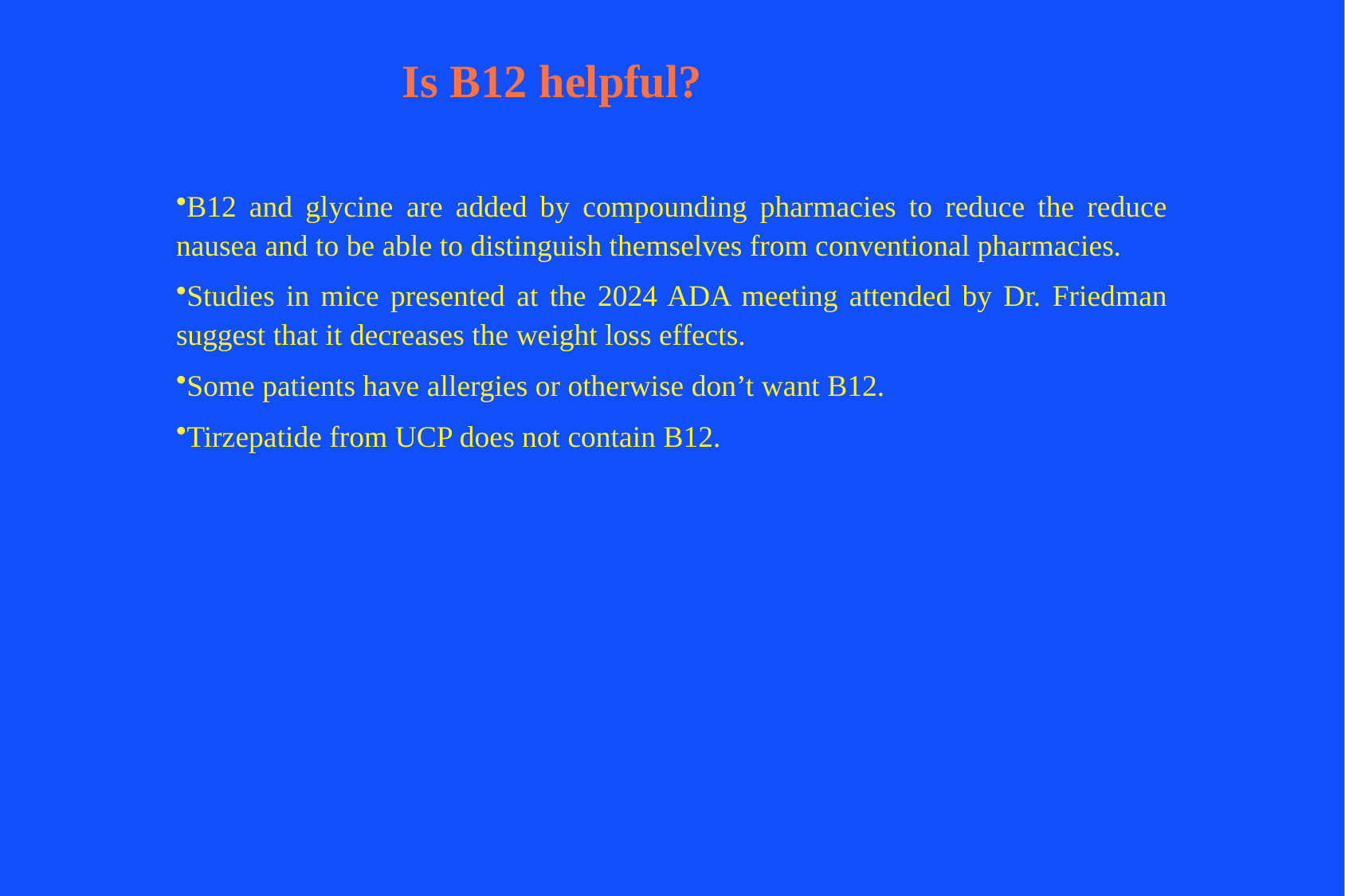

# Is B12 helpful?
B12 and glycine are added by compounding pharmacies to reduce the reduce nausea and to be able to distinguish themselves from conventional pharmacies.
Studies in mice presented at the 2024 ADA meeting attended by Dr. Friedman suggest that it decreases the weight loss effects.
Some patients have allergies or otherwise don’t want B12.
Tirzepatide from UCP does not contain B12.